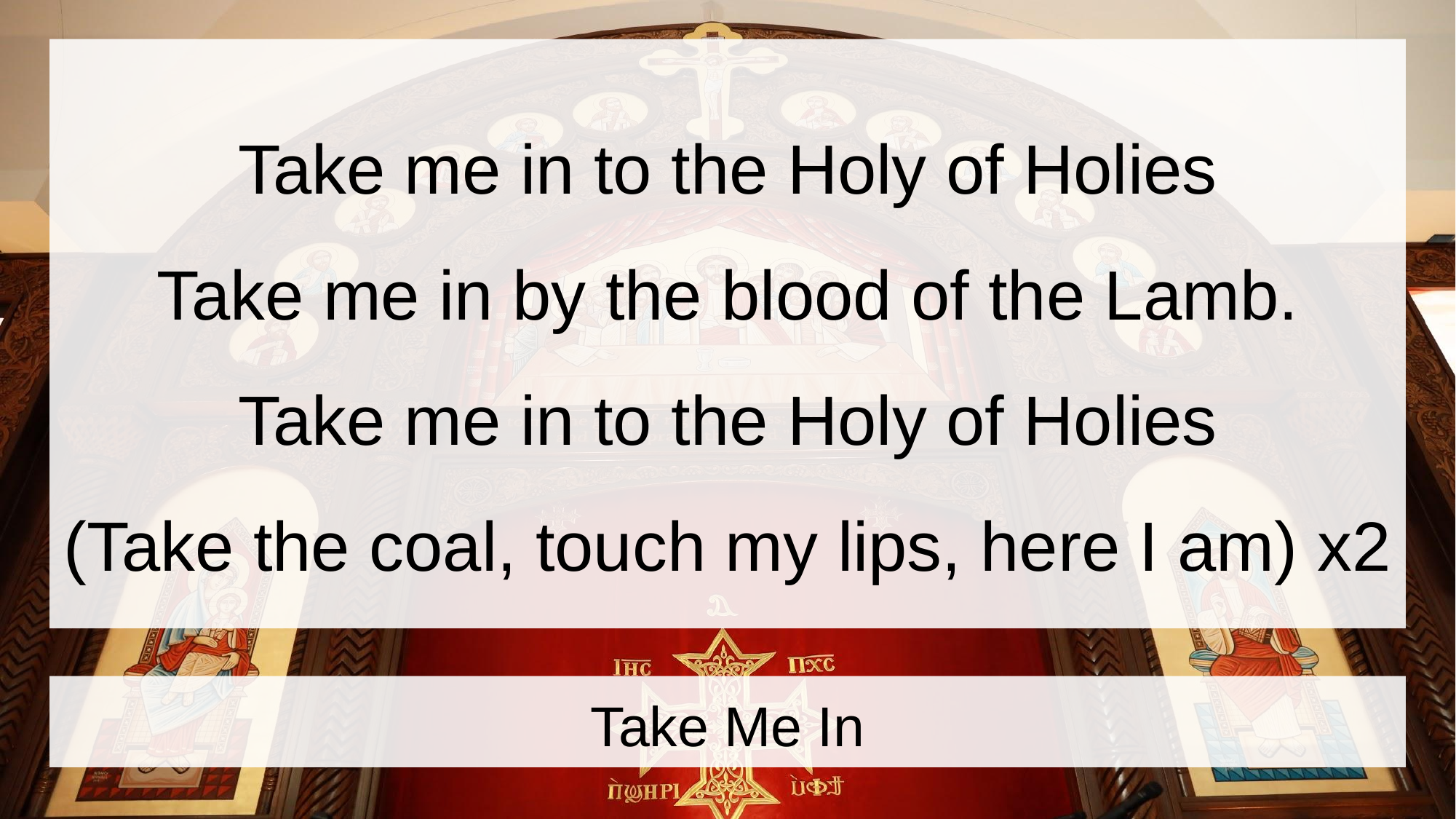

Take me in to the Holy of Holies
Take me in by the blood of the Lamb.
Take me in to the Holy of Holies
(Take the coal, touch my lips, here I am) x2
# Take Me In